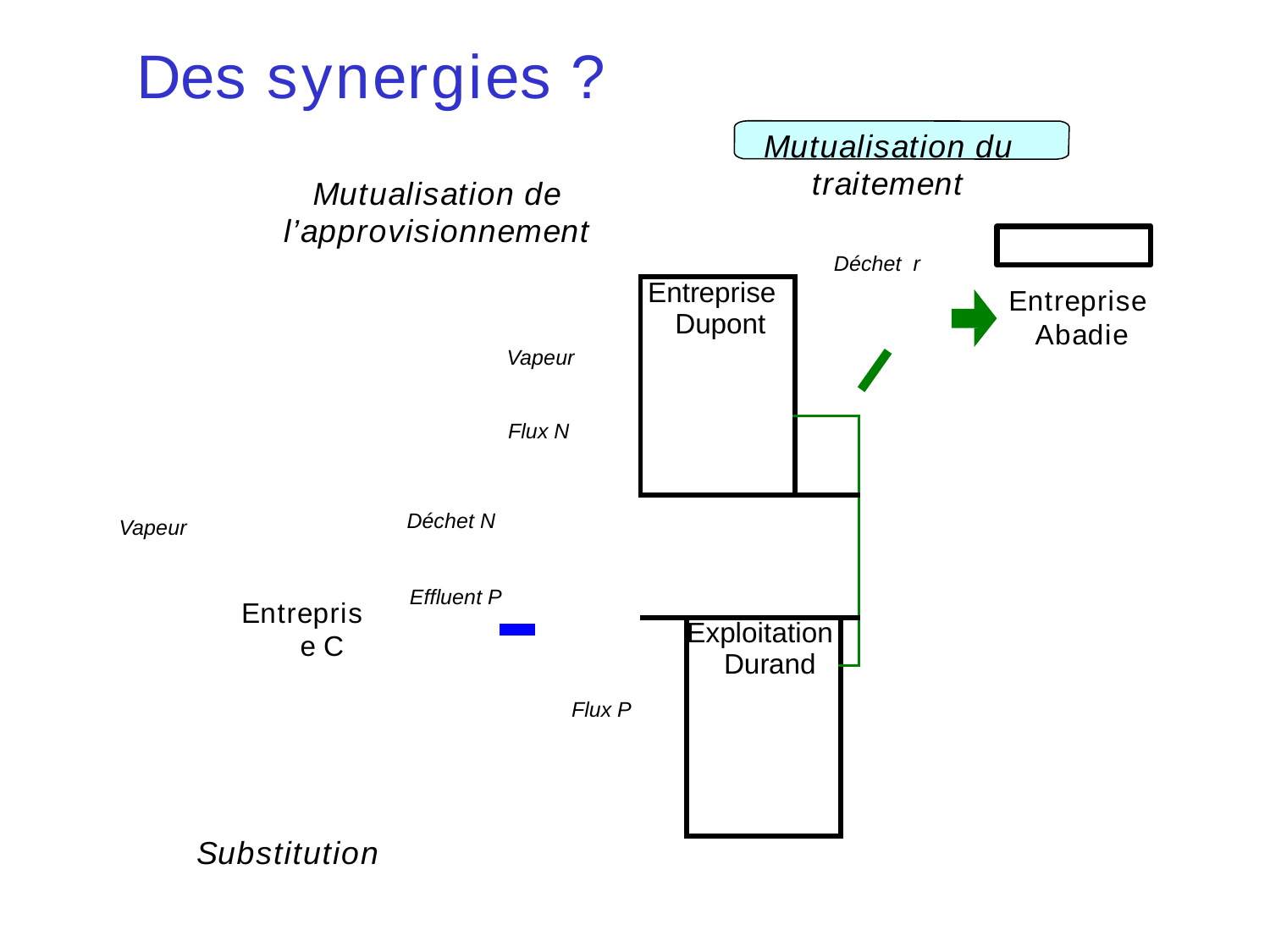

Des synergies ?

Mutualisation du traitement

Déchet  r
Entreprise Abadie
Mutualisation de l’approvisionnement

| Entreprise Dupont |  |  |  |
| --- | --- | --- | --- |
|  |  |  |  |
|  |  |  |  |
|  | Exploitation Durand |  |  |
|  |  |  |  |

Vapeur

Flux N
Déchet N
Vapeur
Effluent P
Entreprise C

Flux P
Substitution
10